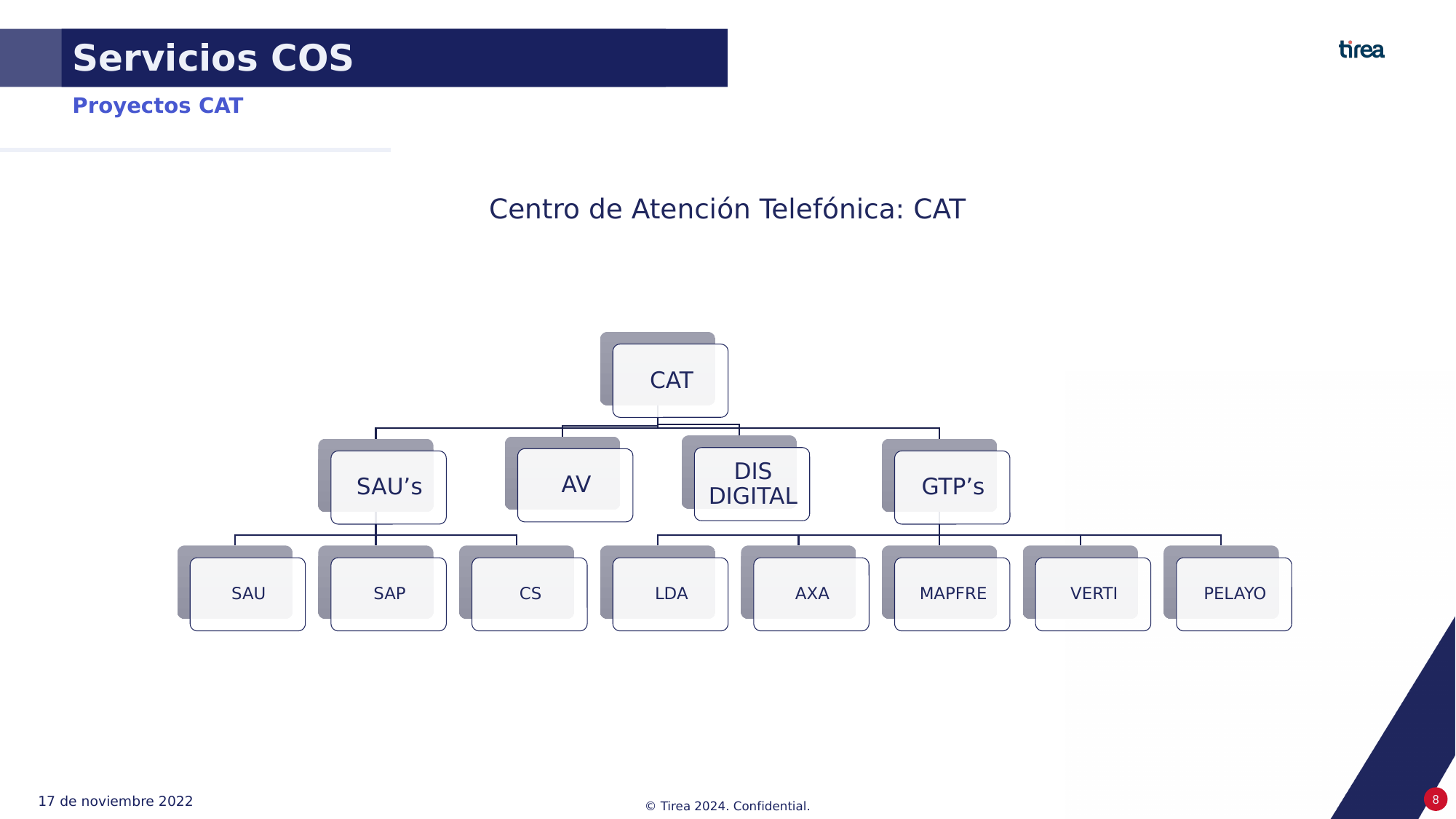

Servicios COS
Proyectos CAT
Centro de Atención Telefónica: CAT
CAT
SAU’s
SAU
SAP
CS
AV
DIS DIGITAL
GTP’s
LDA
AXA
MAPFRE
VERTI
PELAYO
8
17 de noviembre 2022